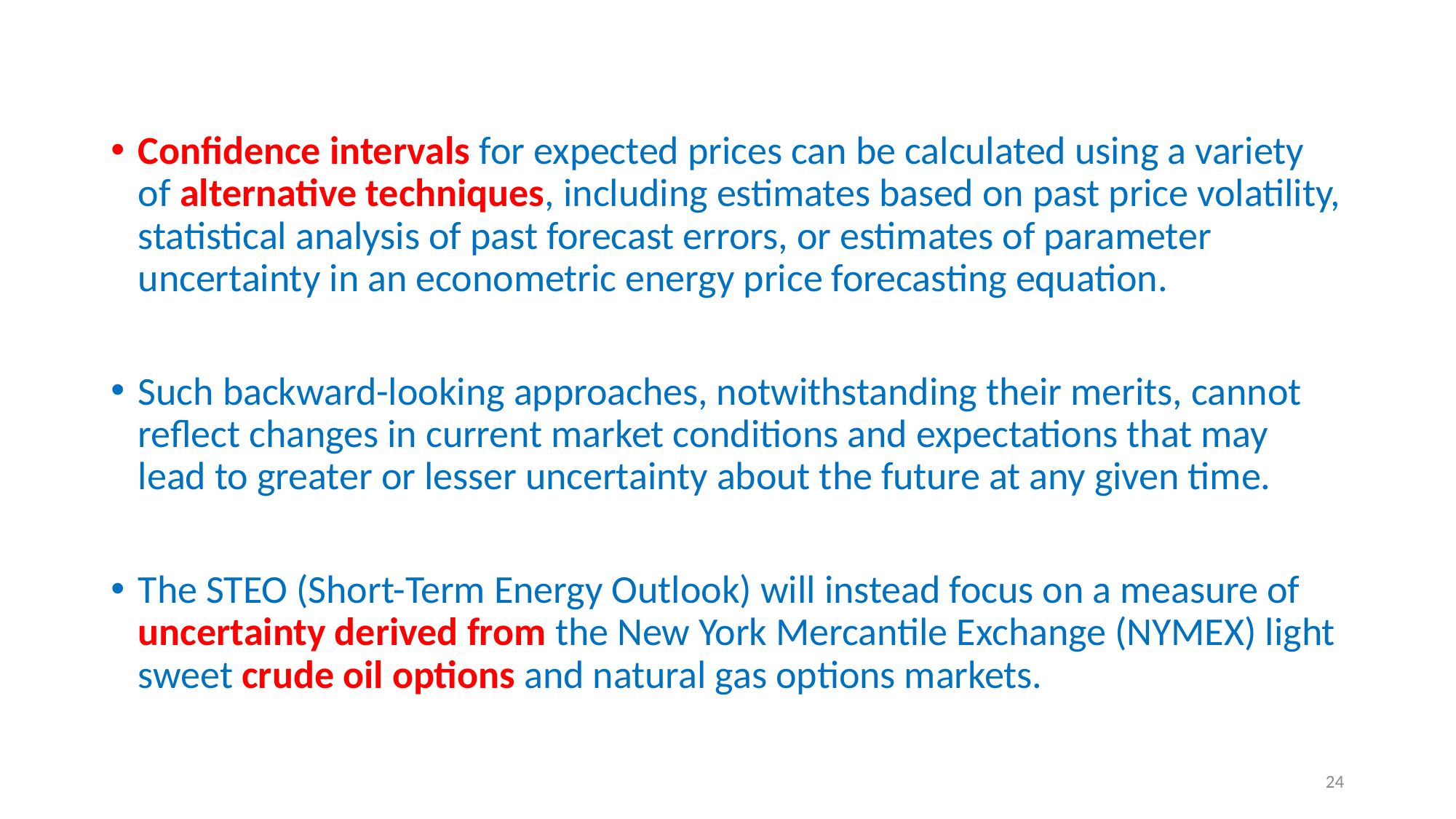

Confidence intervals for expected prices can be calculated using a variety of alternative techniques, including estimates based on past price volatility, statistical analysis of past forecast errors, or estimates of parameter uncertainty in an econometric energy price forecasting equation.

Such backward-looking approaches, notwithstanding their merits, cannot reflect changes in current market conditions and expectations that may lead to greater or lesser uncertainty about the future at any given time.

The STEO (Short-Term Energy Outlook) will instead focus on a measure of uncertainty derived from the New York Mercantile Exchange (NYMEX) light sweet crude oil options and natural gas options markets.

24